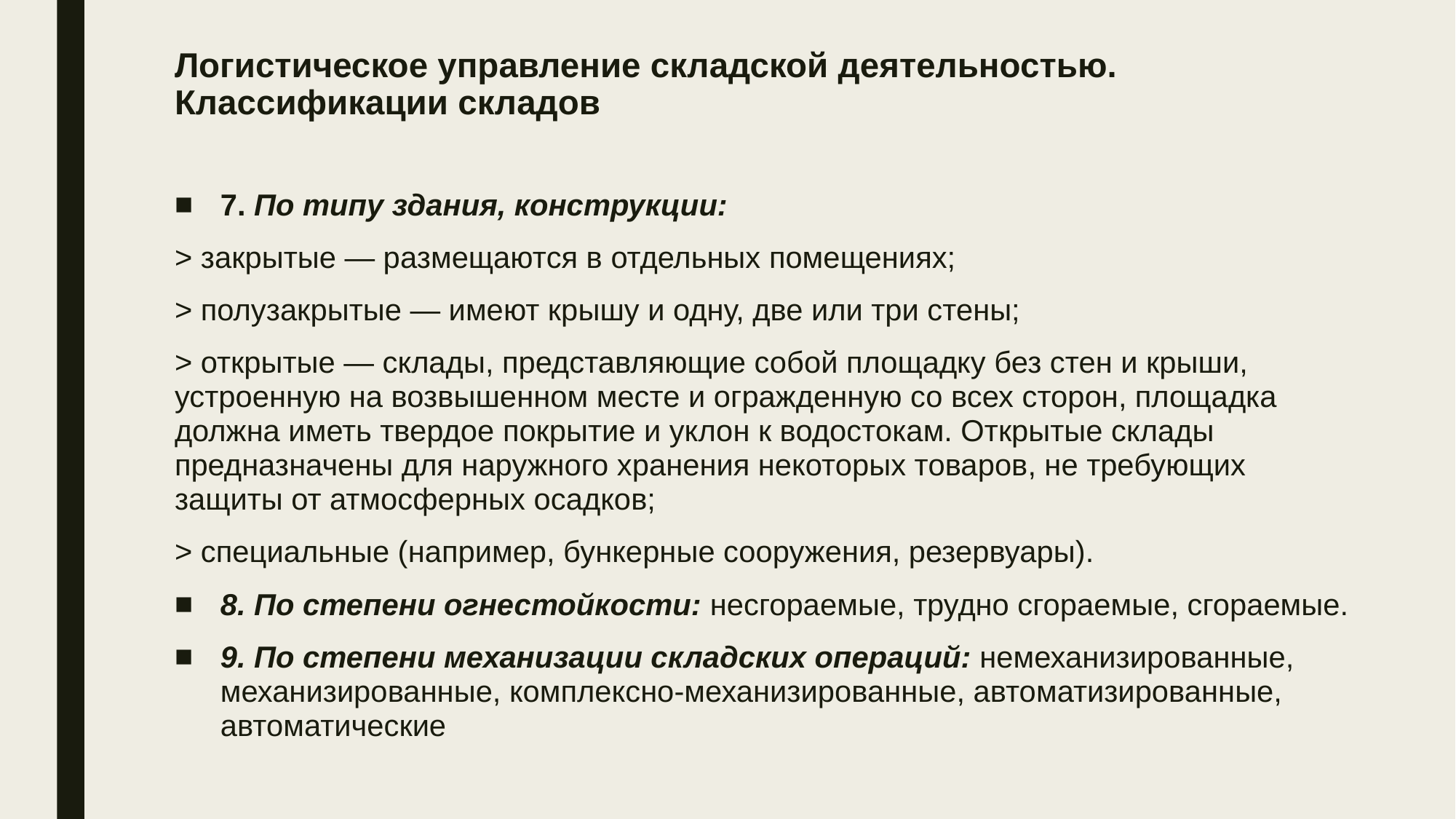

# Логистическое управление складской деятельностью. Классификации складов

7. По типу здания, конструкции:
> закрытые — размещаются в отдельных помещениях;
> полузакрытые — имеют крышу и одну, две или три стены;
> открытые — склады, представляющие собой площадку без стен и крыши, устроенную на возвышенном месте и огражденную со всех сторон, площадка должна иметь твердое покрытие и уклон к водостокам. Открытые склады предназначены для наружного хранения некоторых товаров, не требующих защиты от атмосферных осадков;
> специальные (например, бункерные сооружения, резервуары).
8. По степени огнестойкости: несгораемые, трудно сгораемые, сгораемые.
9. По степени механизации складских операций: немеханизированные, механизированные, комплексно-механизированные, автоматизированные, автоматические